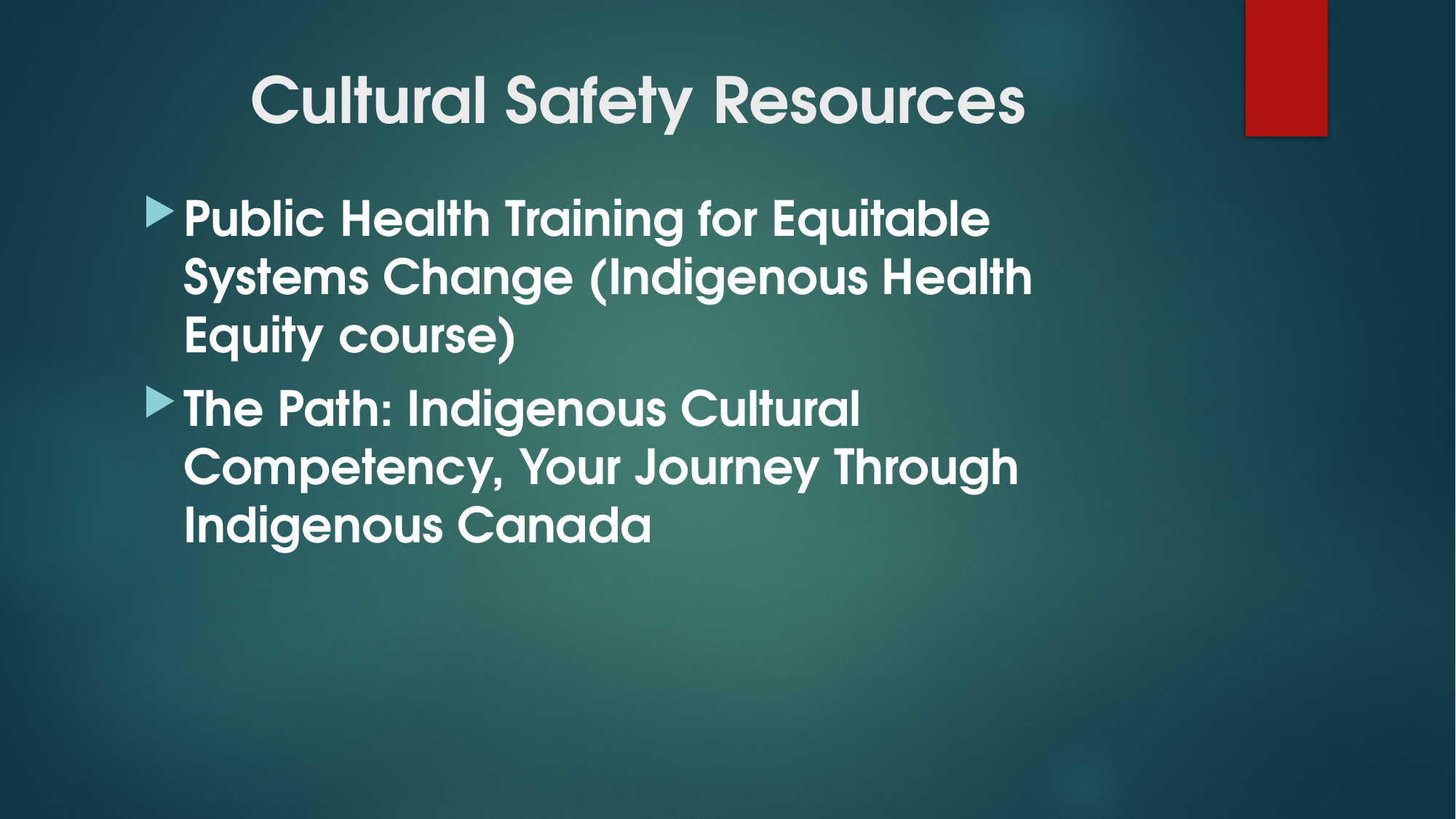

# Cultural Safety Resources
Public Health Training for Equitable Systems Change (Indigenous Health Equity course)
The Path: Indigenous Cultural Competency, Your Journey Through Indigenous Canada